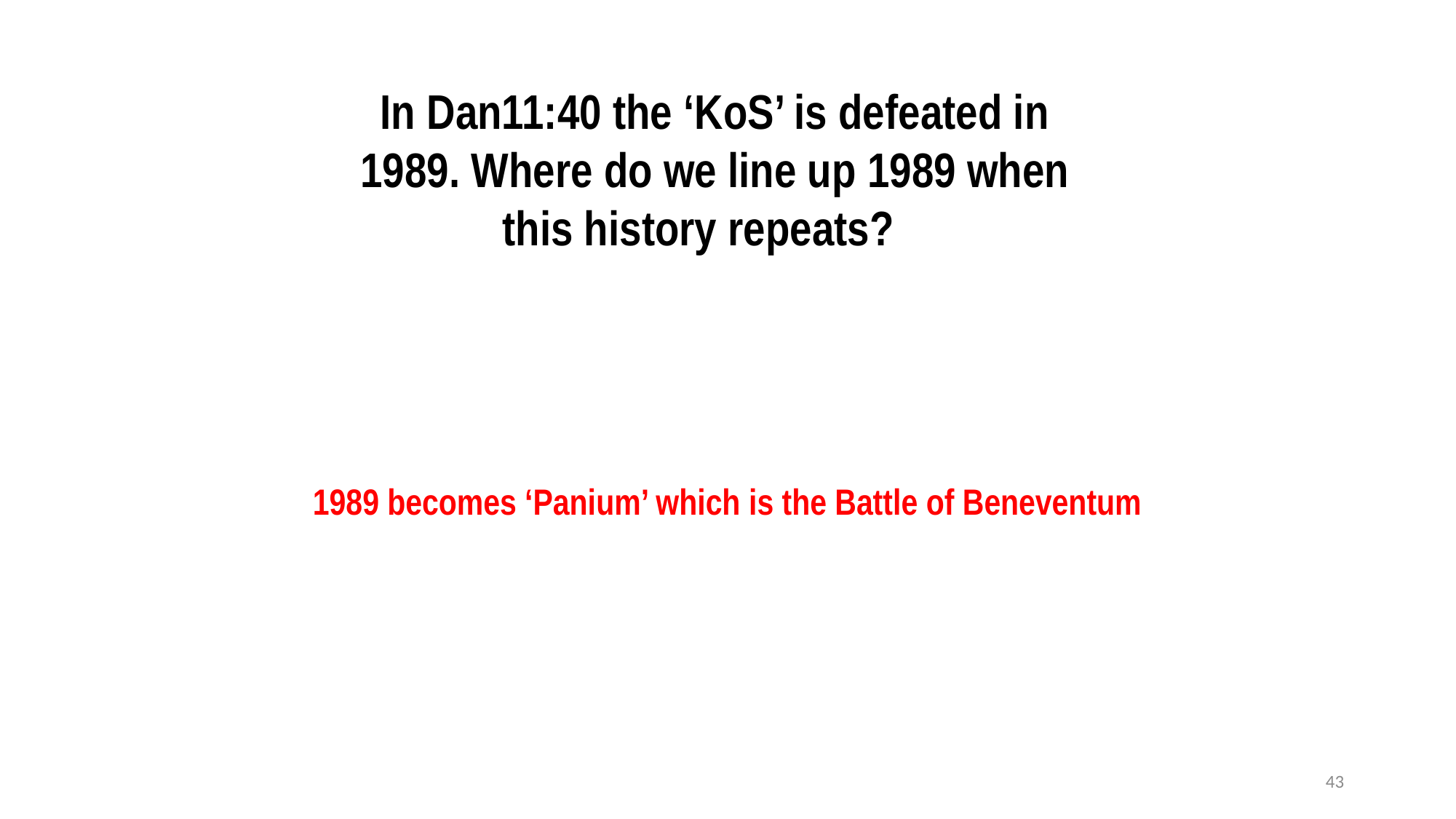

In Dan11:40 the ‘KoS’ is defeated in 1989. Where do we line up 1989 when this history repeats?

1989 becomes ‘Panium’ which is the Battle of Beneventum
43